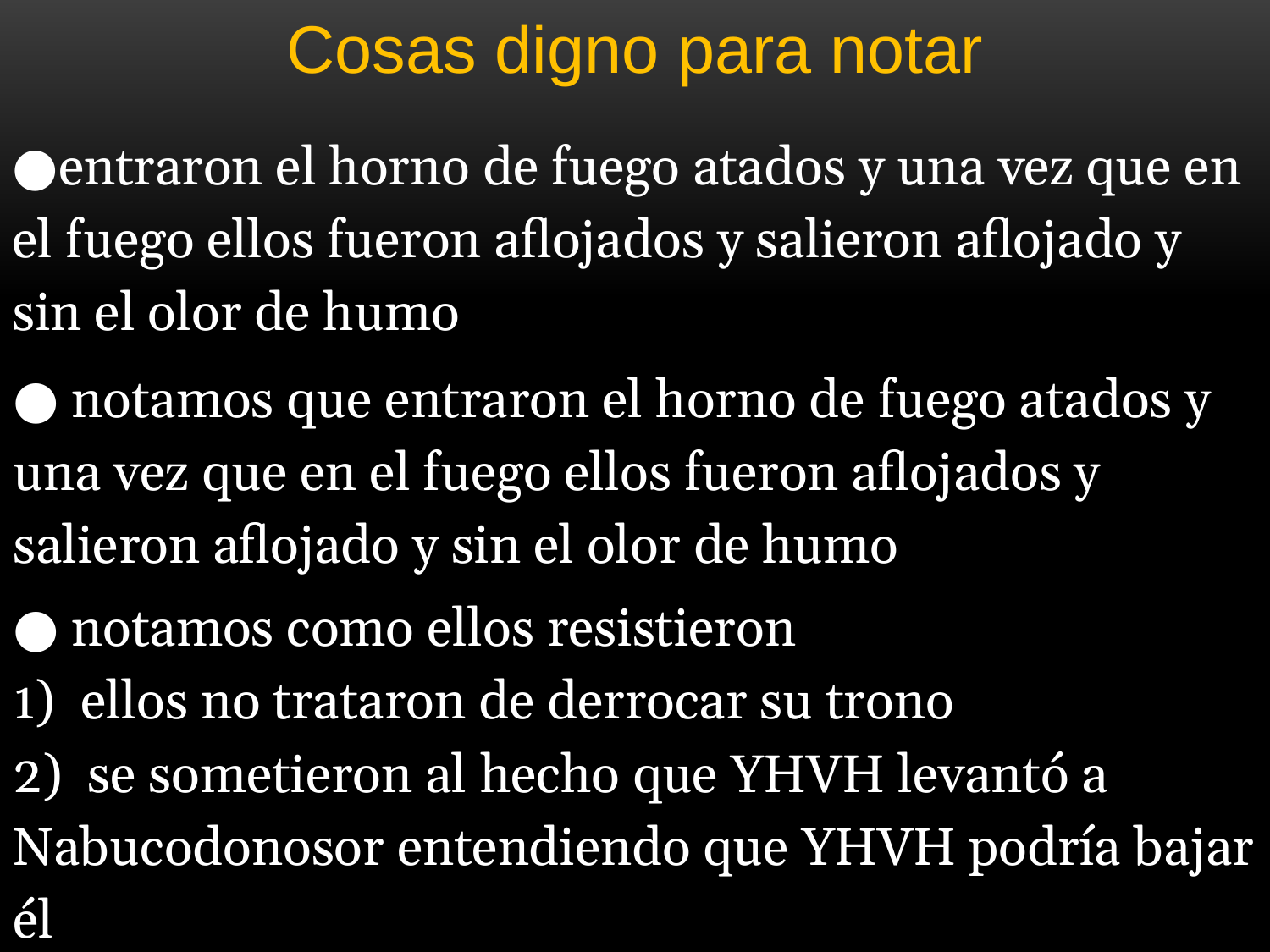

Cosas digno para notar
●entraron el horno de fuego atados y una vez que en el fuego ellos fueron aflojados y salieron aflojado y sin el olor de humo
● notamos que entraron el horno de fuego atados y una vez que en el fuego ellos fueron aflojados y salieron aflojado y sin el olor de humo
● notamos como ellos resistieron
1)  ellos no trataron de derrocar su trono
2)  se sometieron al hecho que YHVH levantó a Nabucodonosor entendiendo que YHVH podría bajar él